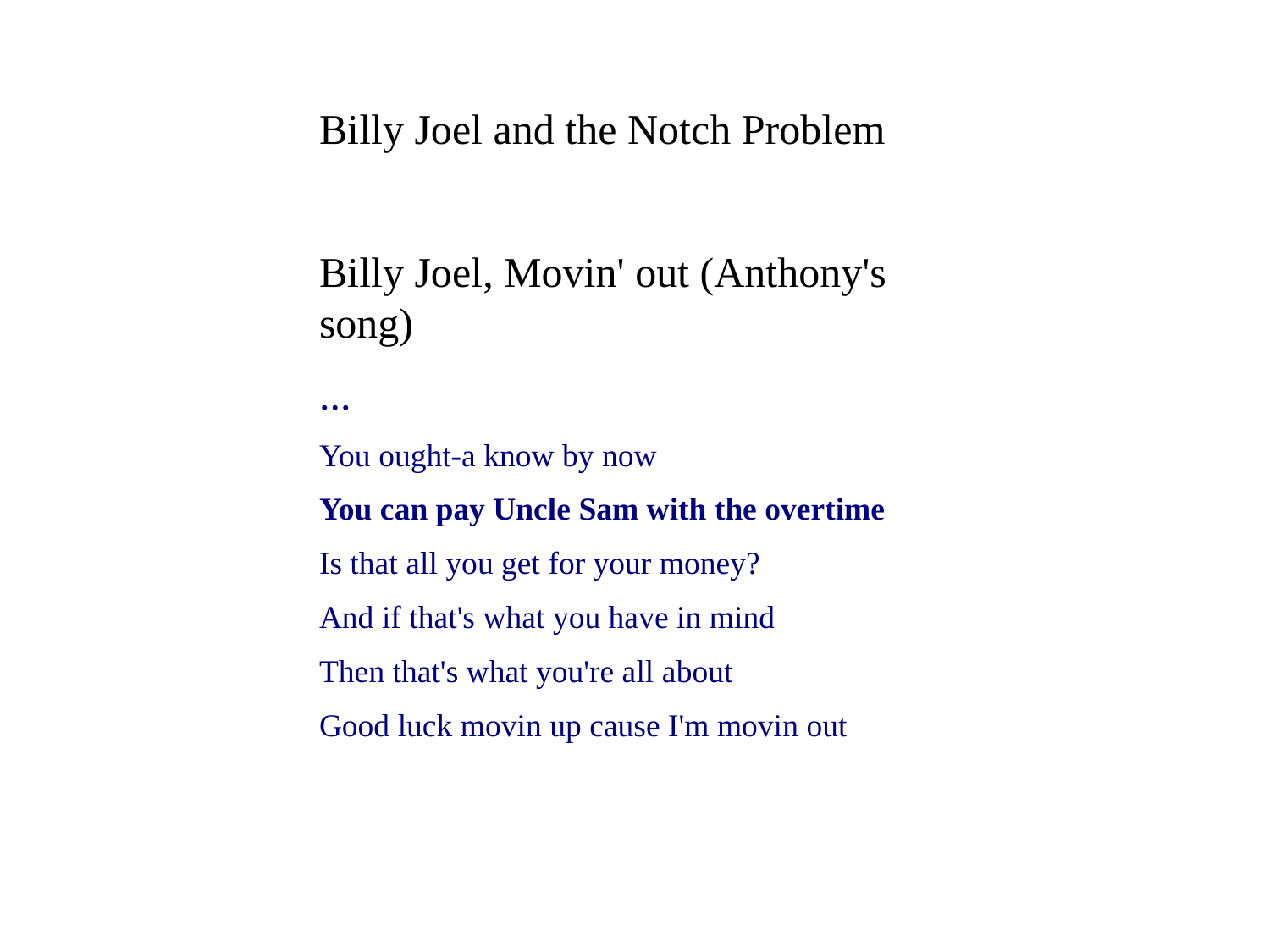

Billy Joel and the Notch Problem

Billy Joel, Movin' out (Anthony's song)
...
You ought-a know by now
You can pay Uncle Sam with the overtime
Is that all you get for your money?
And if that's what you have in mind
Then that's what you're all about
Good luck movin up cause I'm movin out